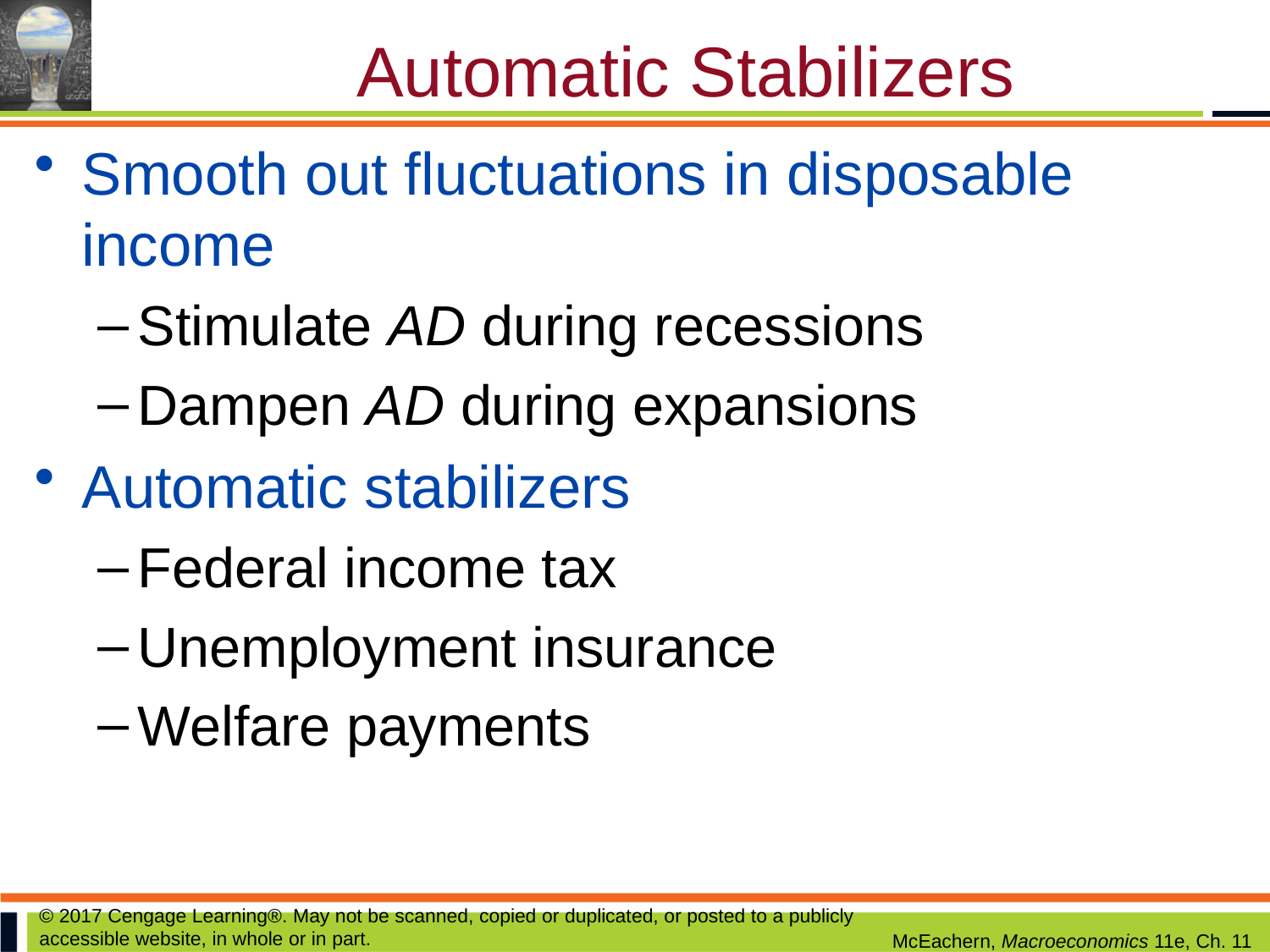

# Automatic Stabilizers
Smooth out fluctuations in disposable income
Stimulate AD during recessions
Dampen AD during expansions
Automatic stabilizers
Federal income tax
Unemployment insurance
Welfare payments
© 2017 Cengage Learning®. May not be scanned, copied or duplicated, or posted to a publicly accessible website, in whole or in part.